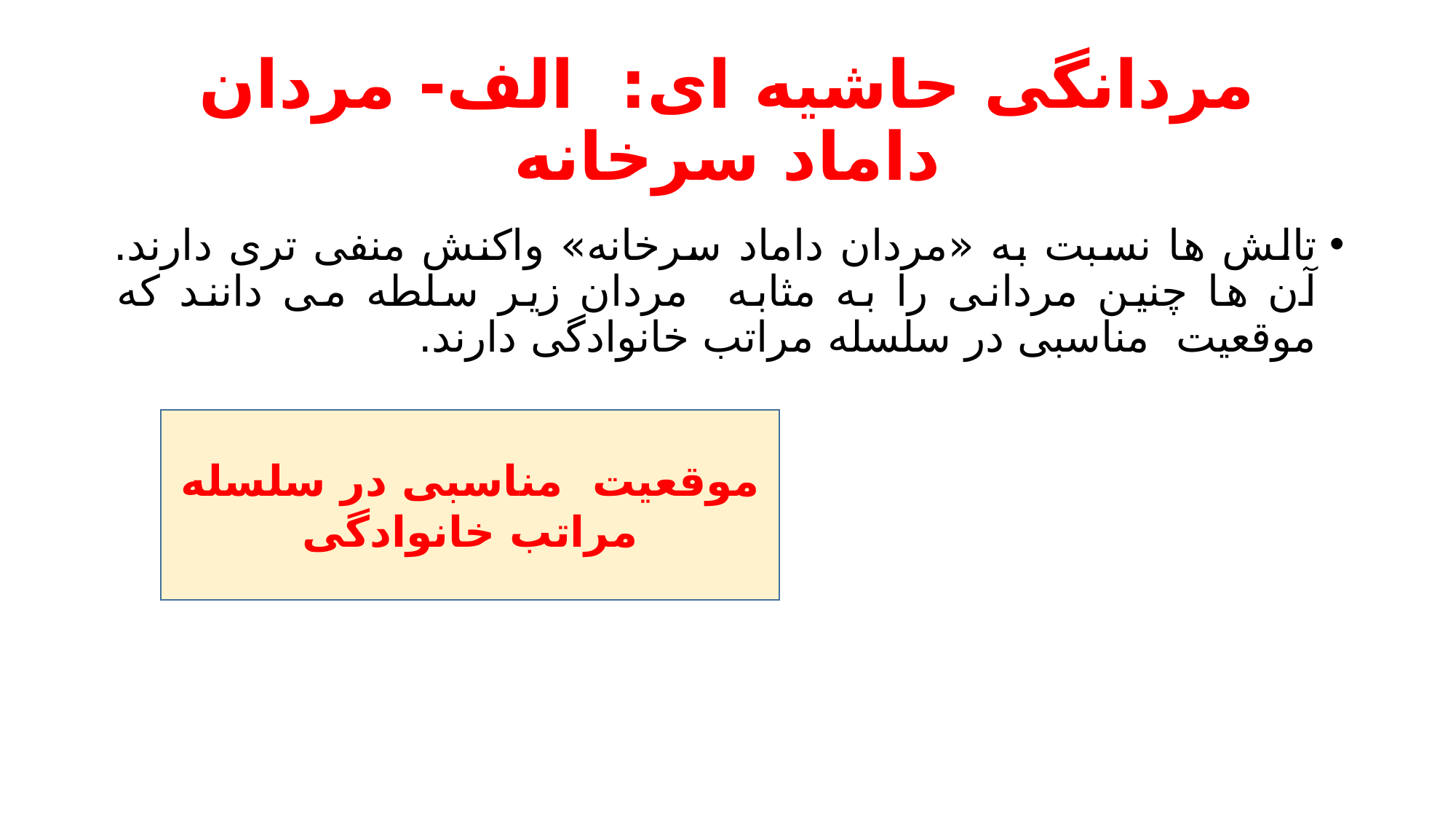

# مردانگی حاشیه ای:  الف- مردان داماد سرخانه
تالش ها نسبت به «مردان داماد سرخانه» واکنش منفی تری دارند. آن ها چنین مردانی را به مثابه  مردان زیر سلطه می دانند که موقعیت  مناسبی در سلسله مراتب خانوادگی دارند.
موقعیت  مناسبی در سلسله مراتب خانوادگی